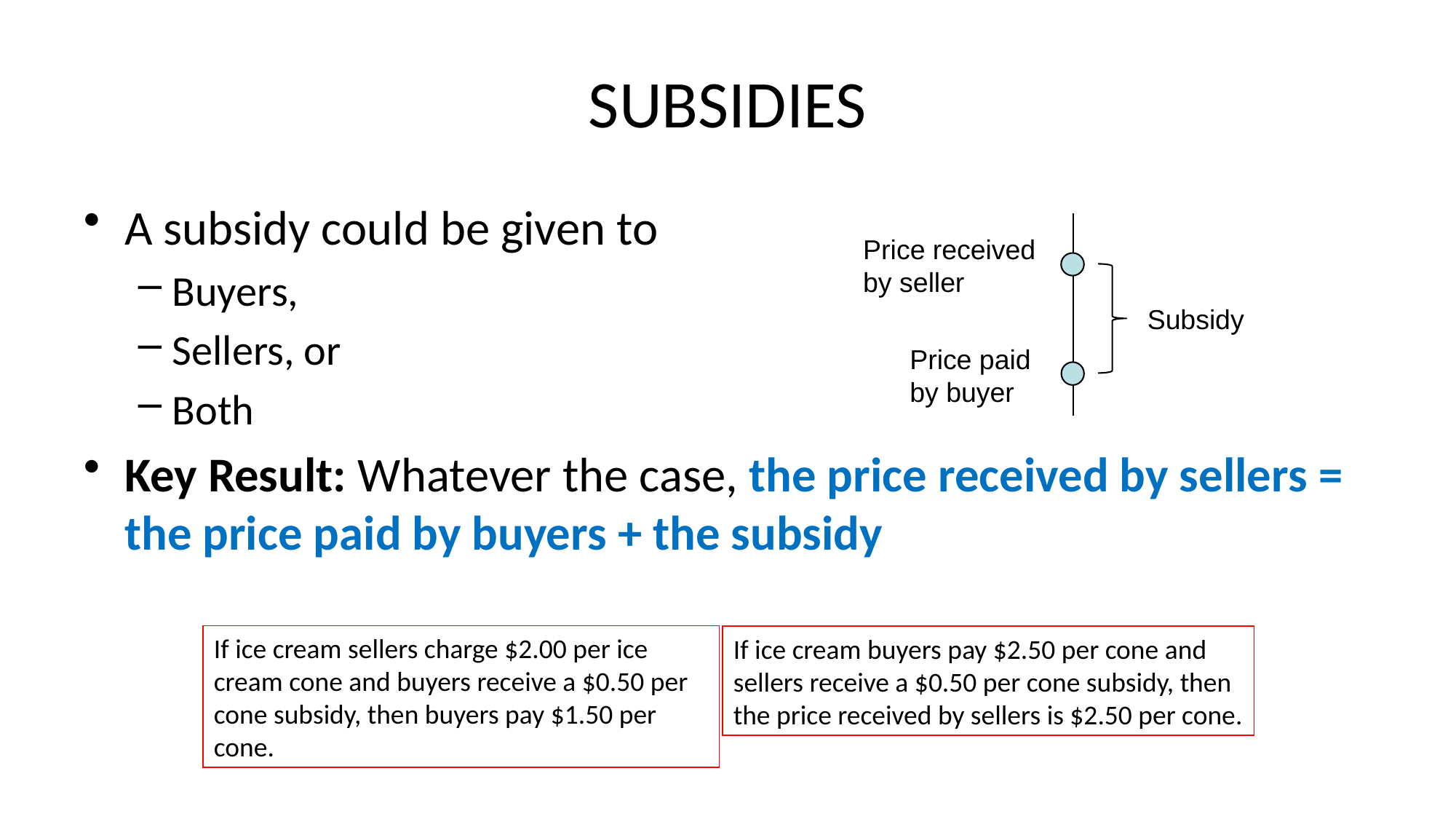

# SUBSIDIES
A subsidy could be given to
Buyers,
Sellers, or
Both
Key Result: Whatever the case, the price received by sellers = the price paid by buyers + the subsidy
Price received by seller

Subsidy
Price paid by buyer

If ice cream sellers charge $2.00 per ice cream cone and buyers receive a $0.50 per cone subsidy, then buyers pay $1.50 per cone.
If ice cream buyers pay $2.50 per cone and sellers receive a $0.50 per cone subsidy, then the price received by sellers is $2.50 per cone.